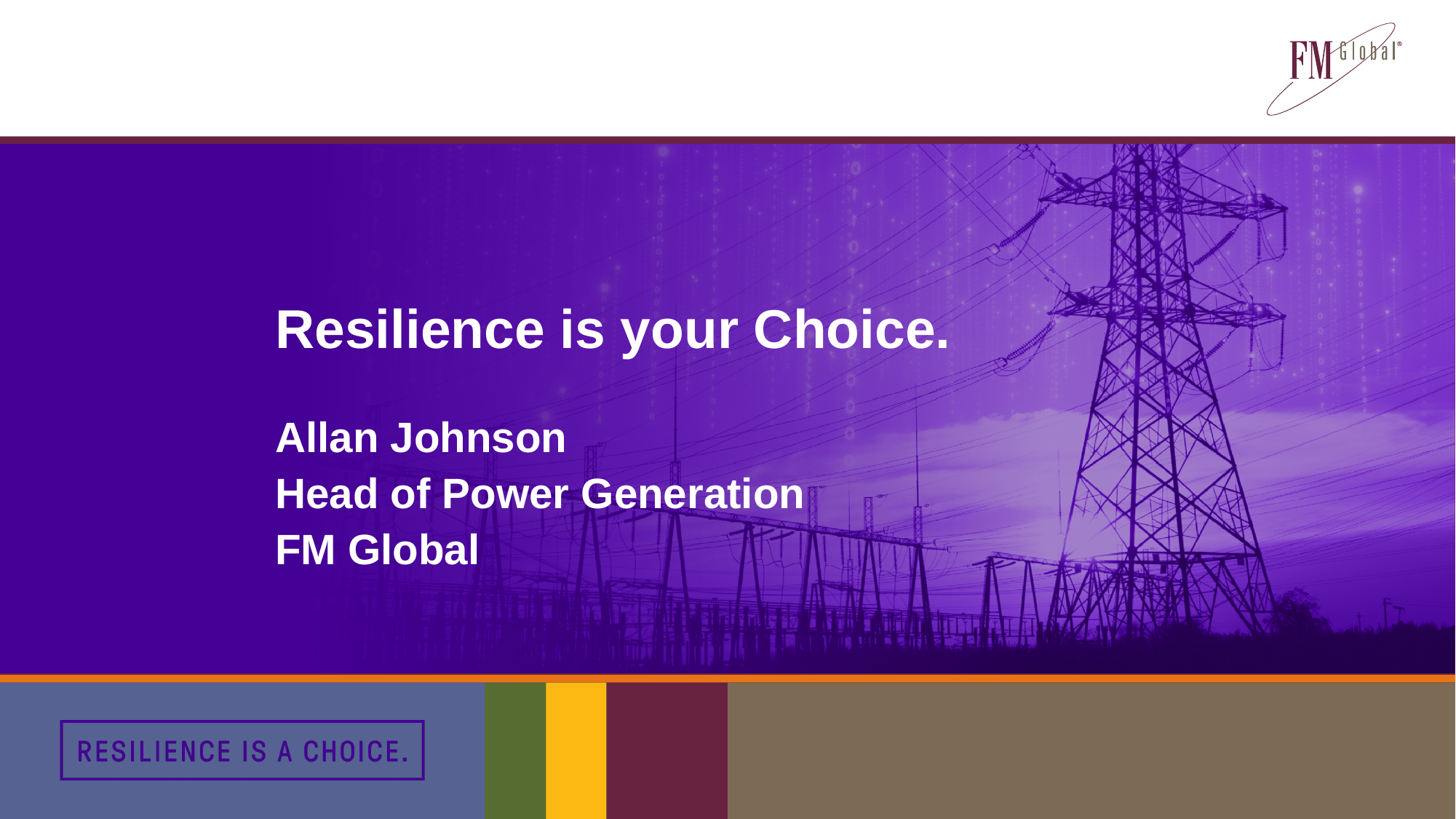

# Resilience is your Choice.
Allan Johnson
Head of Power Generation
FM Global